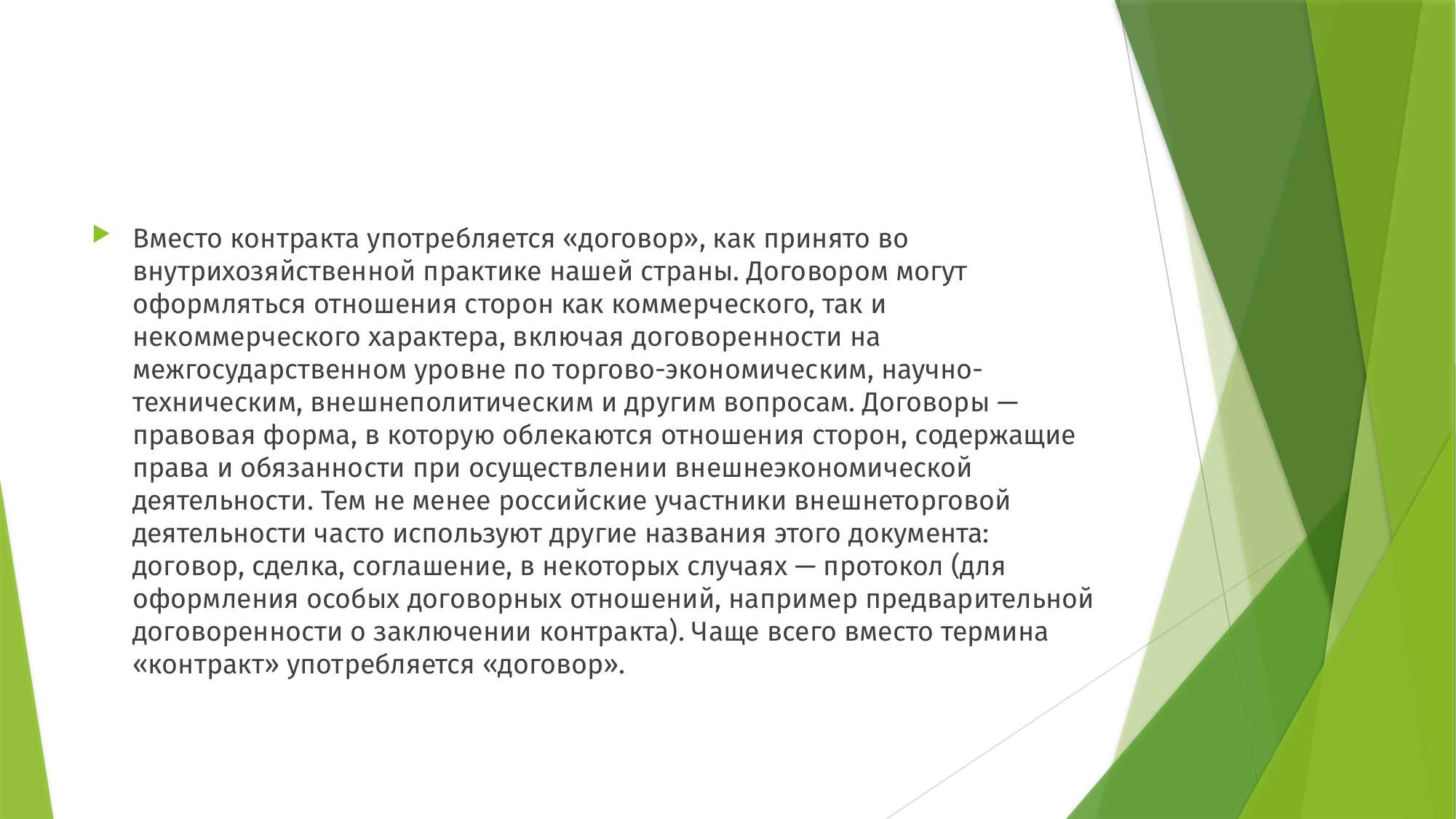

#
Вместо контракта употребляется «договор», как принято во внутрихозяйственной практике нашей страны. Договором могут оформляться отношения сторон как коммерческого, так и некоммерческого характера, включая договоренности на межгосударственном уровне по торгово-экономическим, научно-техническим, внешнеполитическим и другим вопросам. Договоры — правовая форма, в которую облекаются отношения сторон, содержащие права и обязанности при осуществлении внешнеэкономической деятельности. Тем не менее российские участники внешнеторговой деятельности часто используют другие названия этого документа: договор, сделка, соглашение, в некоторых случаях — протокол (для оформления особых договорных отношений, например предварительной договоренности о заключении контракта). Чаще всего вместо термина «контракт» употребляется «договор».